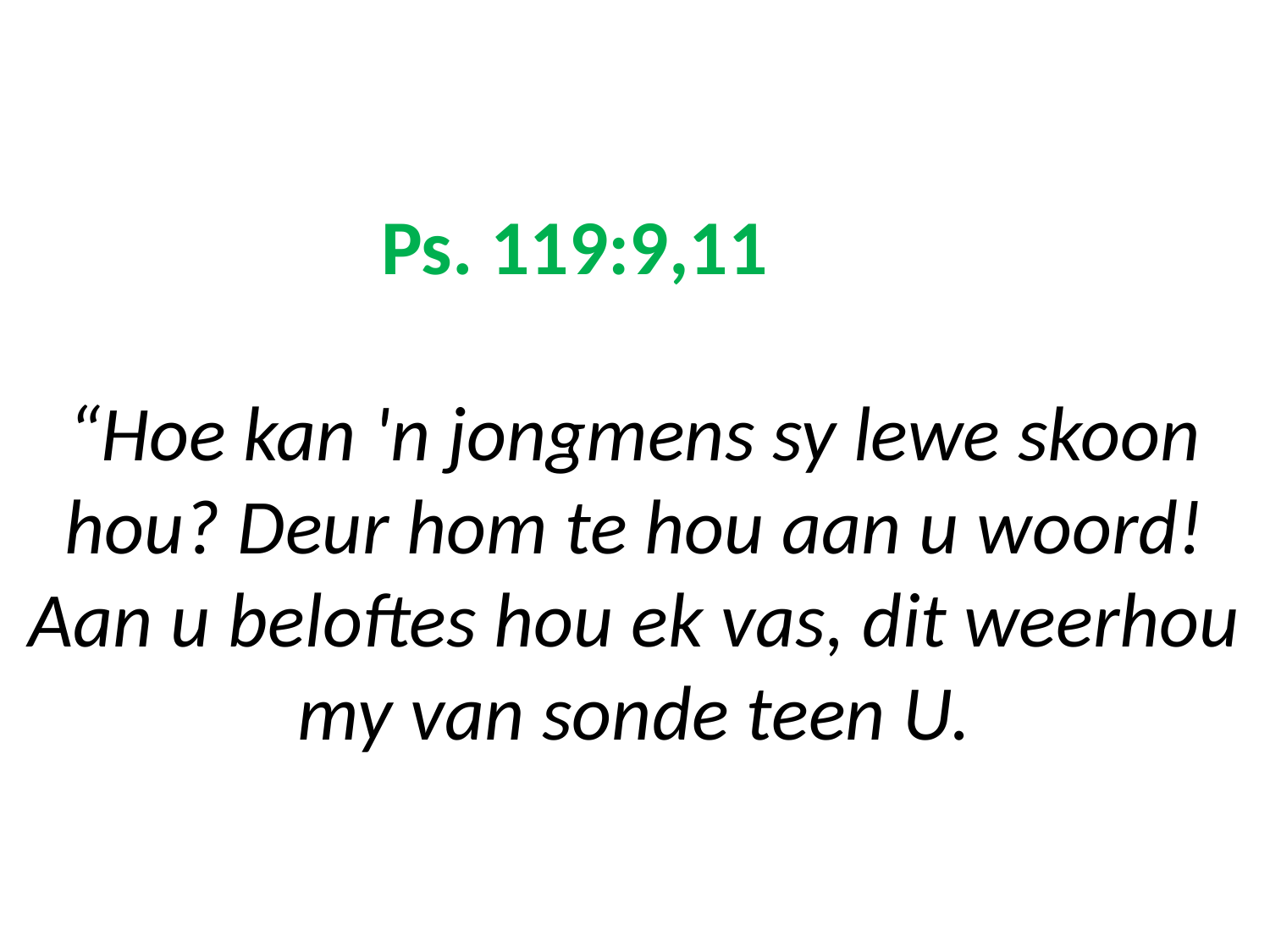

# Ps. 119:9,11 “Hoe kan 'n jongmens sy lewe skoon hou? Deur hom te hou aan u woord! Aan u beloftes hou ek vas, dit weerhou my van sonde teen U.